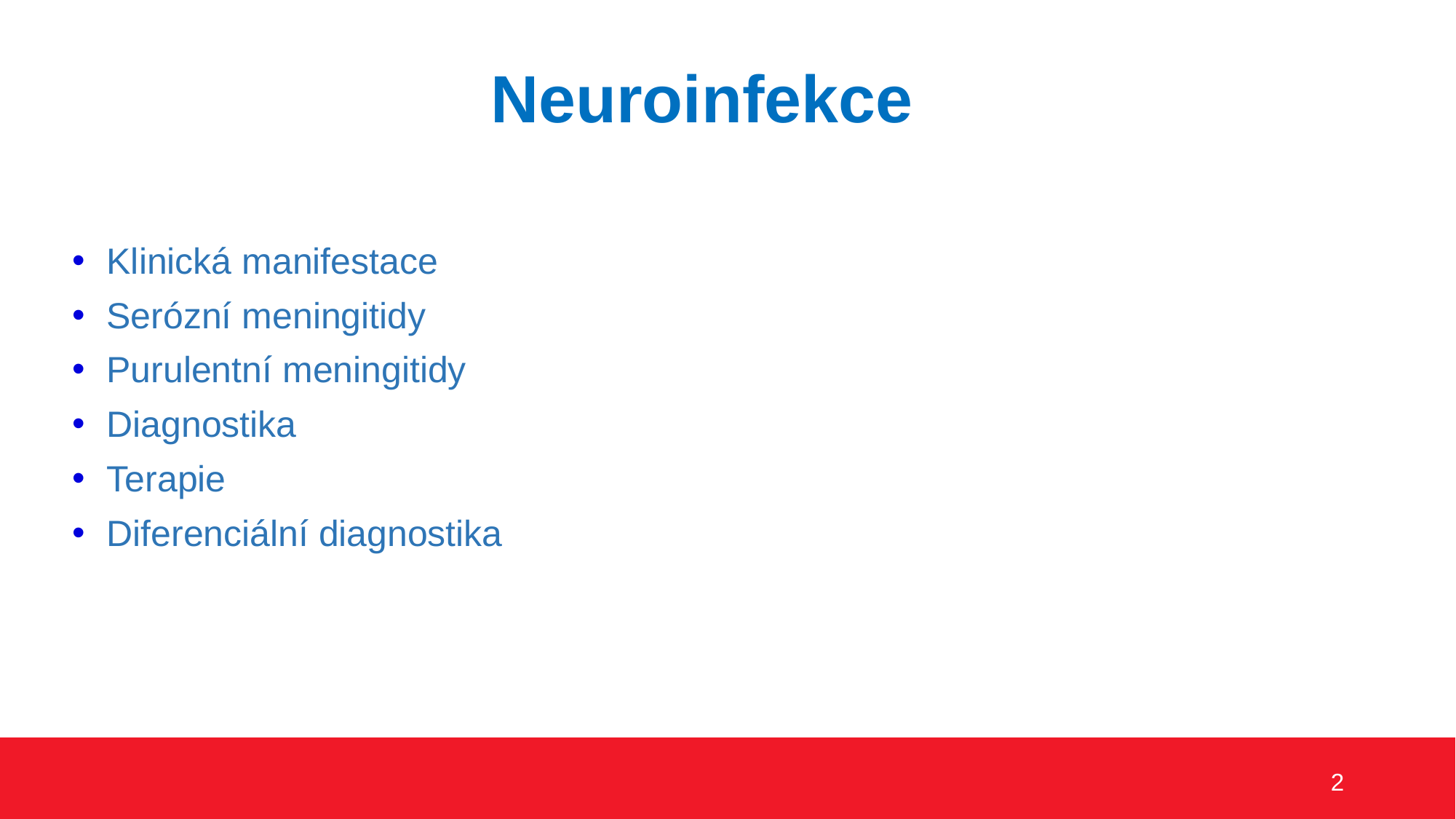

# Neuroinfekce

Klinická manifestace
Serózní meningitidy
Purulentní meningitidy
Diagnostika
Terapie
Diferenciální diagnostika
2